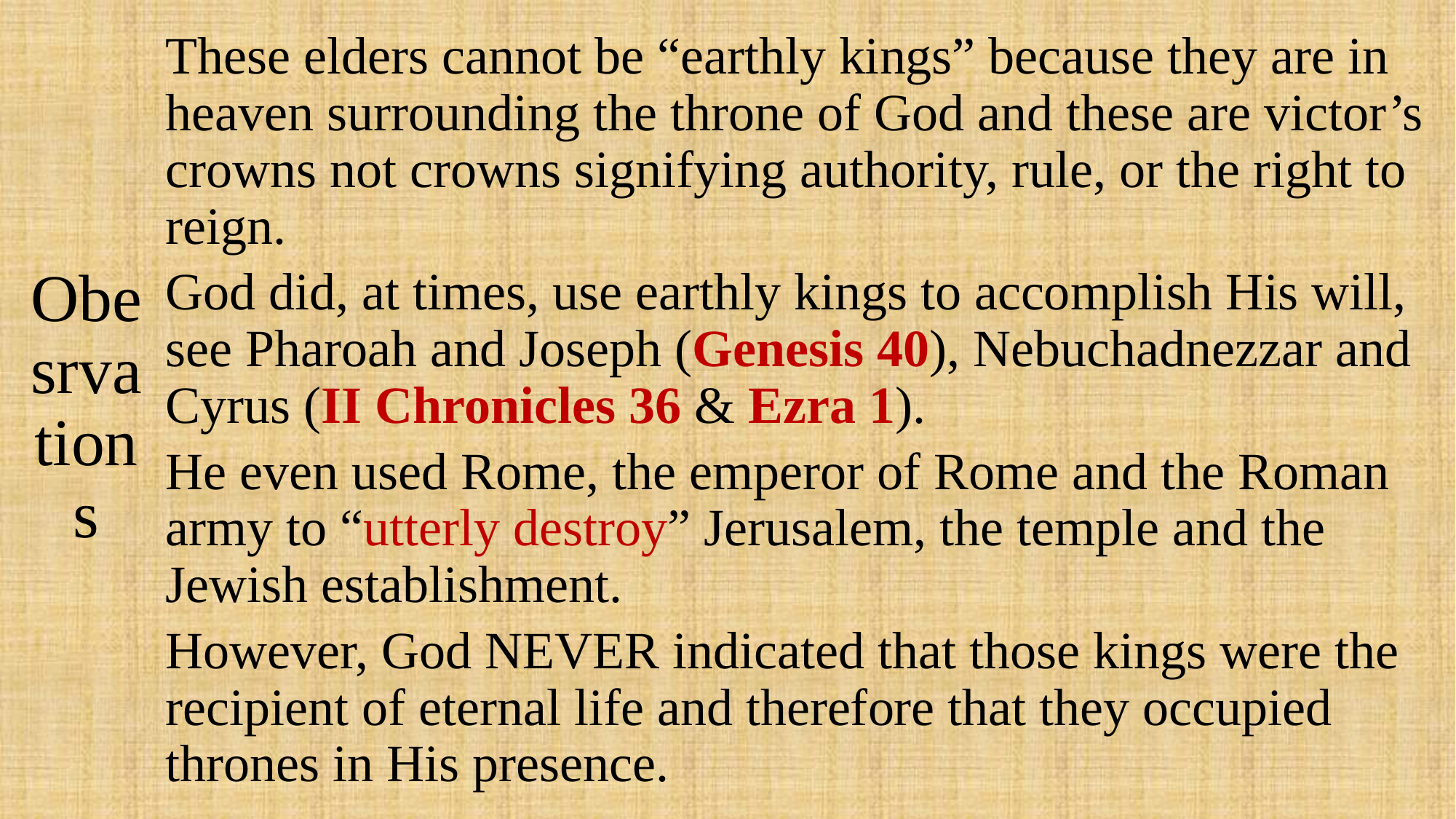

# Obesrvations
These elders cannot be “earthly kings” because they are in heaven surrounding the throne of God and these are victor’s crowns not crowns signifying authority, rule, or the right to reign.
God did, at times, use earthly kings to accomplish His will, see Pharoah and Joseph (Genesis 40), Nebuchadnezzar and Cyrus (II Chronicles 36 & Ezra 1).
He even used Rome, the emperor of Rome and the Roman army to “utterly destroy” Jerusalem, the temple and the Jewish establishment.
However, God NEVER indicated that those kings were the recipient of eternal life and therefore that they occupied thrones in His presence.